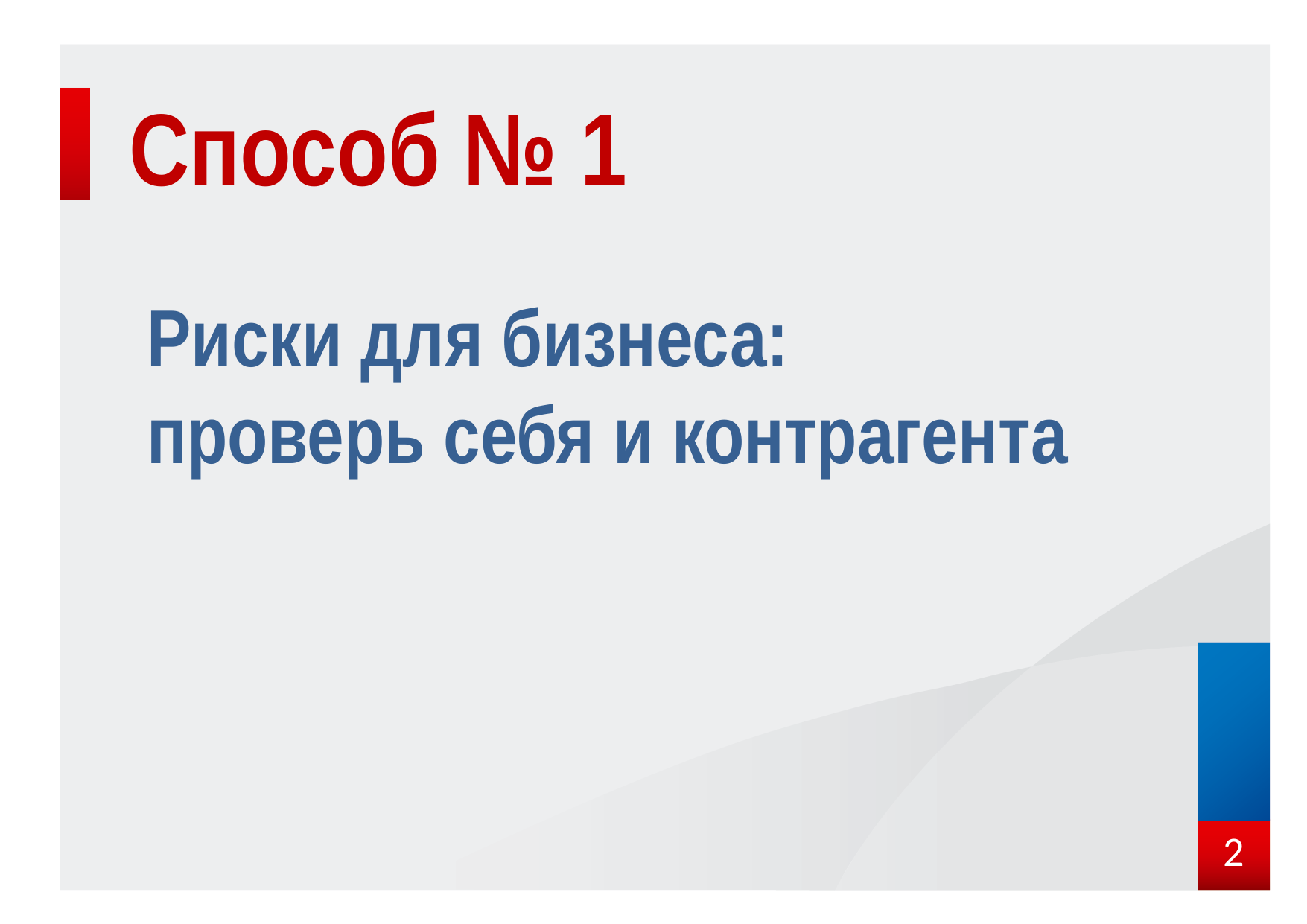

# Способ № 1
Риски для бизнеса:
проверь себя и контрагента
2